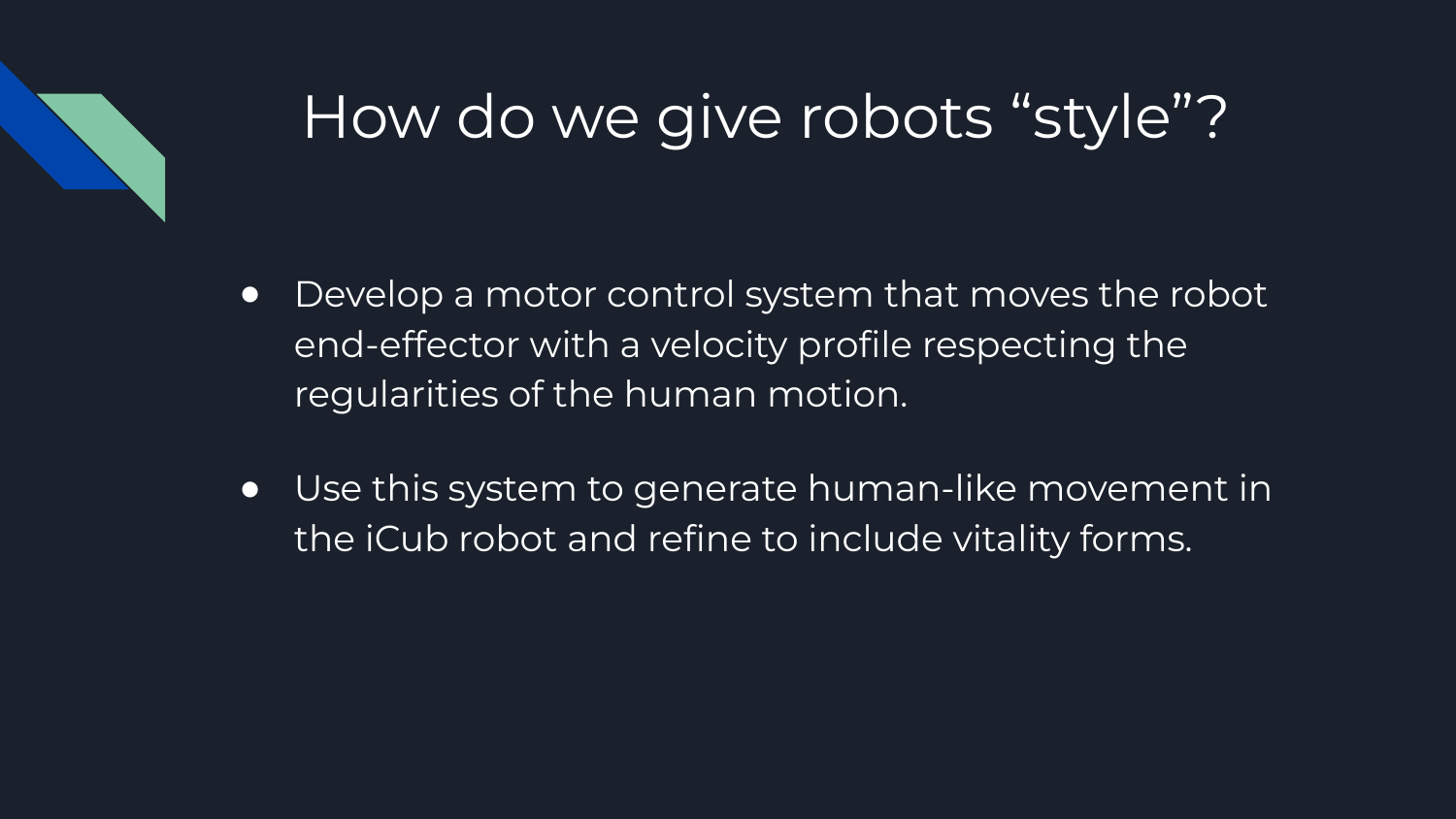

# How do we give robots “style”?
Develop a motor control system that moves the robot end-effector with a velocity profile respecting the regularities of the human motion.
Use this system to generate human-like movement in the iCub robot and refine to include vitality forms.